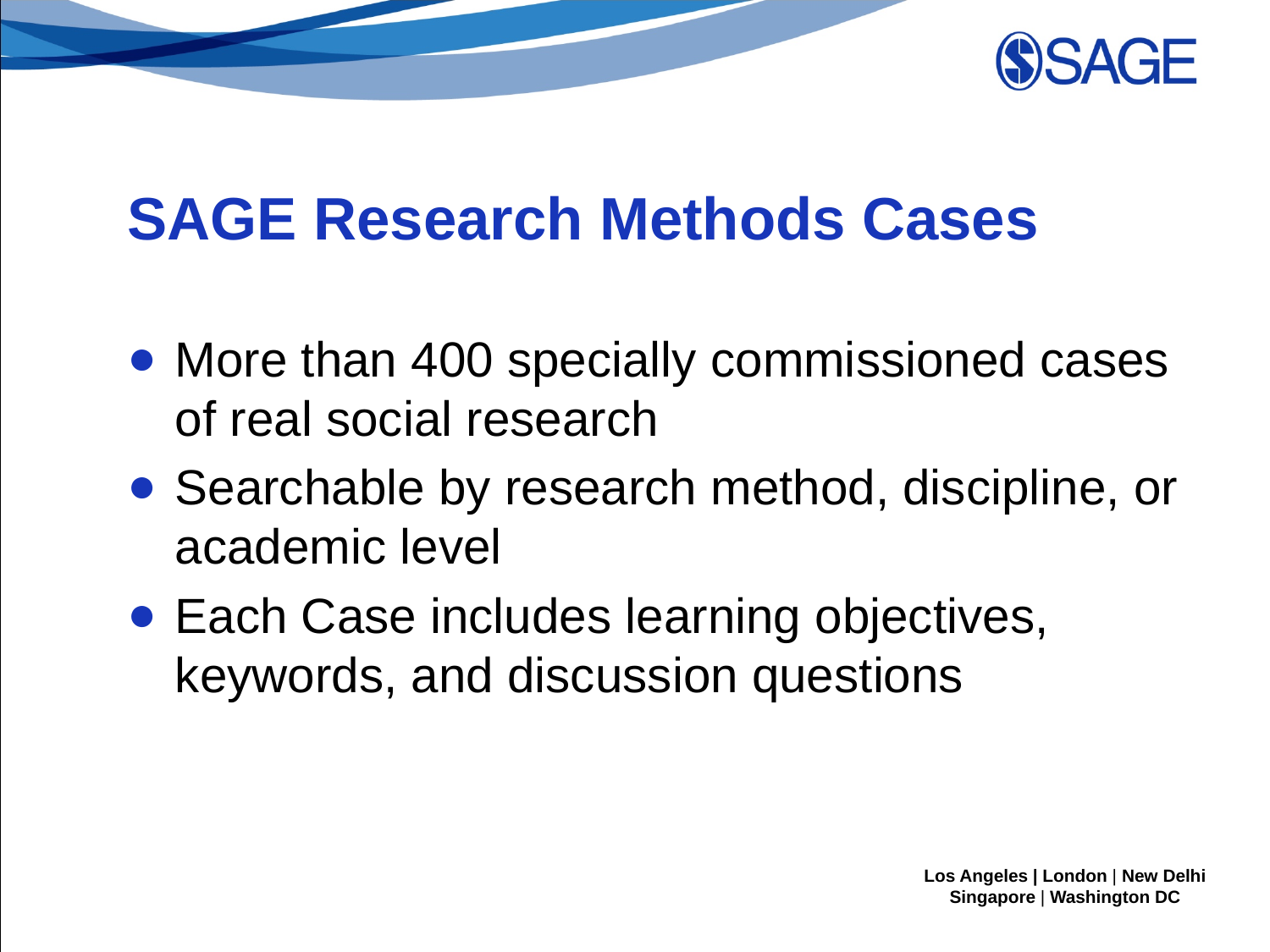

# SAGE Research Methods Cases
More than 400 specially commissioned cases of real social research
Searchable by research method, discipline, or academic level
Each Case includes learning objectives, keywords, and discussion questions